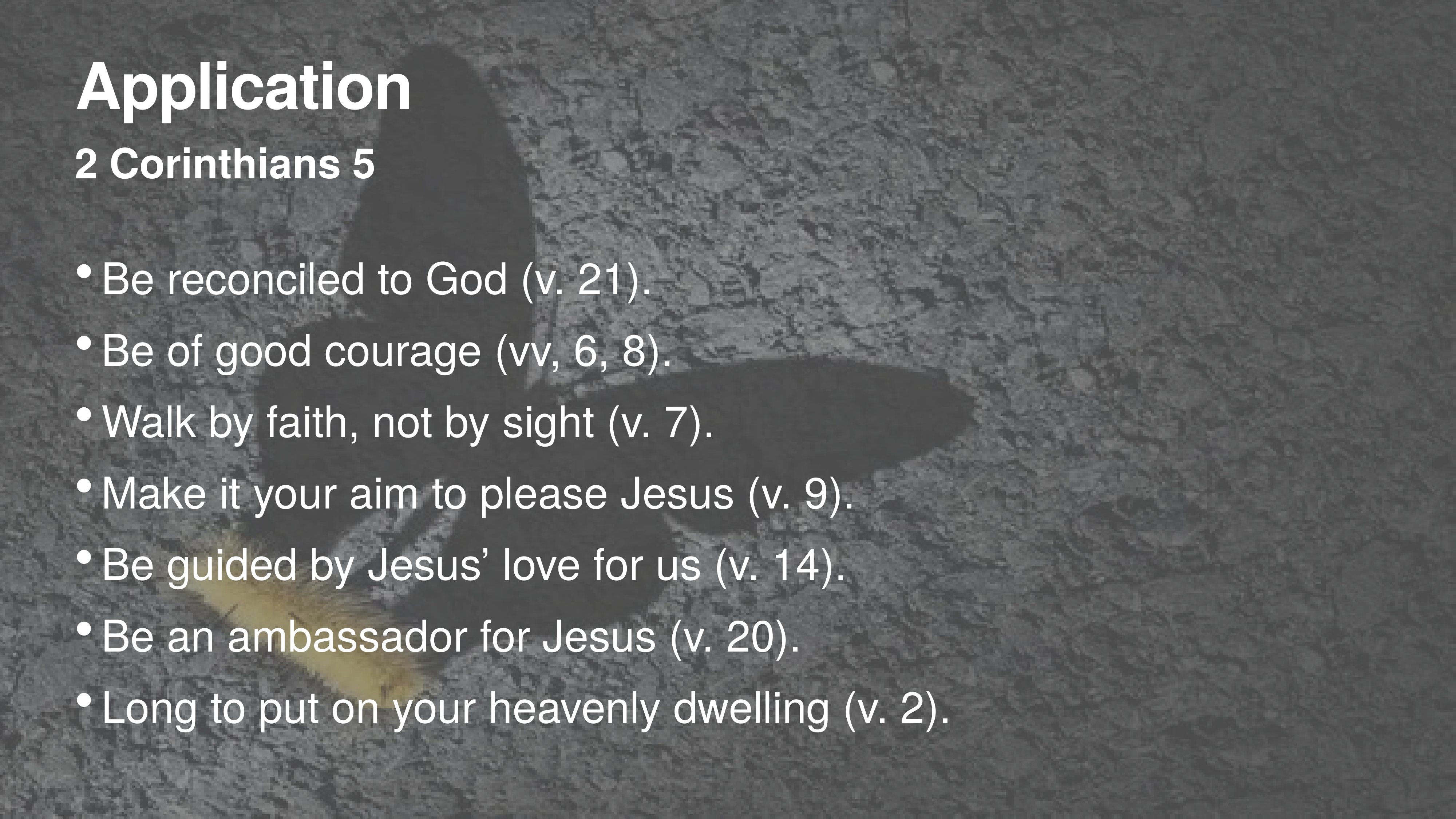

# Application
2 Corinthians 5
Be reconciled to God (v. 21).
Be of good courage (vv, 6, 8).
Walk by faith, not by sight (v. 7).
Make it your aim to please Jesus (v. 9).
Be guided by Jesus’ love for us (v. 14).
Be an ambassador for Jesus (v. 20).
Long to put on your heavenly dwelling (v. 2).